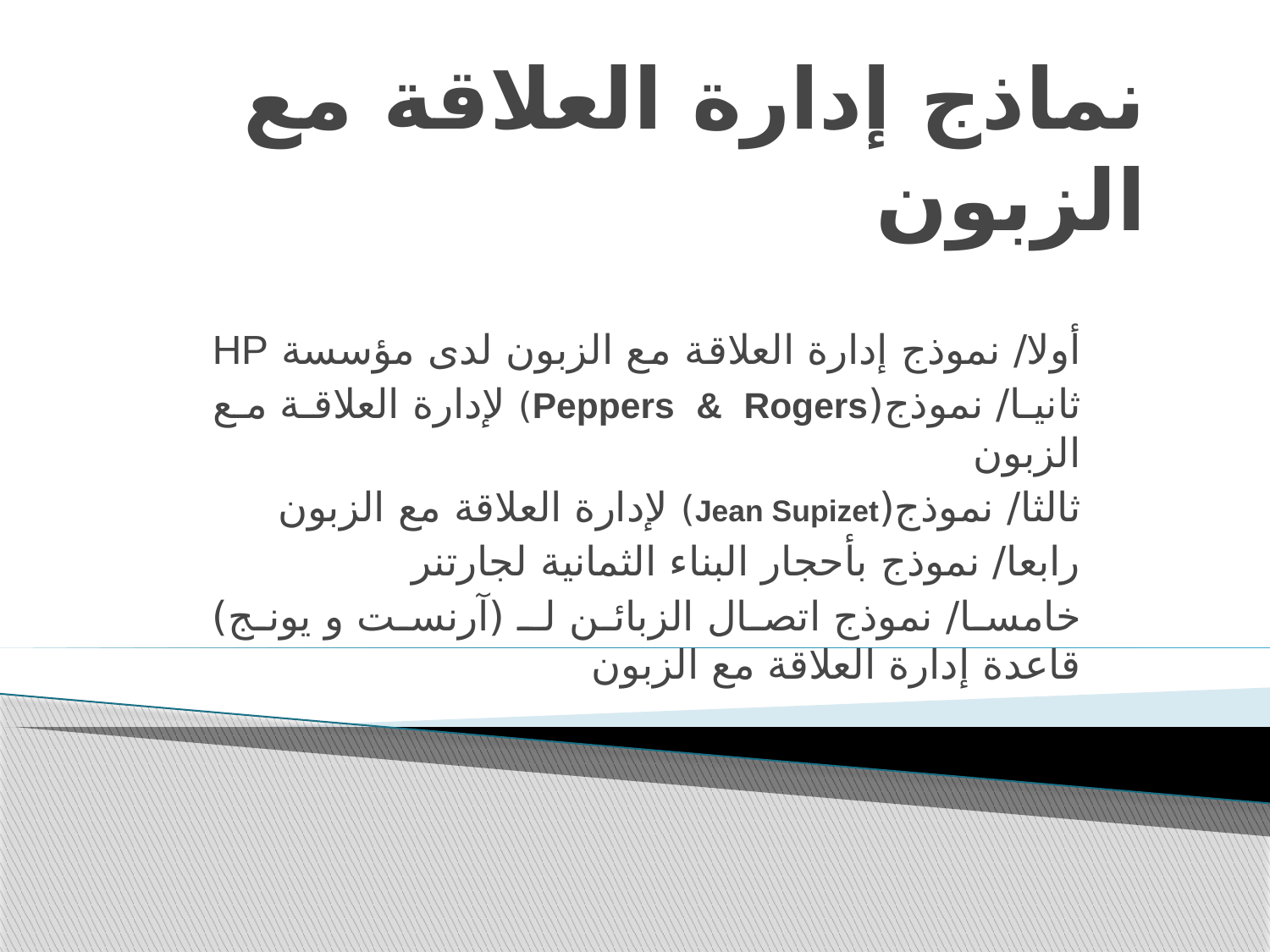

# نماذج إدارة العلاقة مع الزبون
أولا/ نموذج إدارة العلاقة مع الزبون لدى مؤسسة HP
ثانيا/ نموذج(Peppers & Rogers) لإدارة العلاقة مع الزبون
ثالثا/ نموذج(Jean Supizet) لإدارة العلاقة مع الزبون
رابعا/ نموذج بأحجار البناء الثمانية لجارتنر
خامسا/ نموذج اتصال الزبائن لـ (آرنست و يونج)
قاعدة إدارة العلاقة مع الزبون